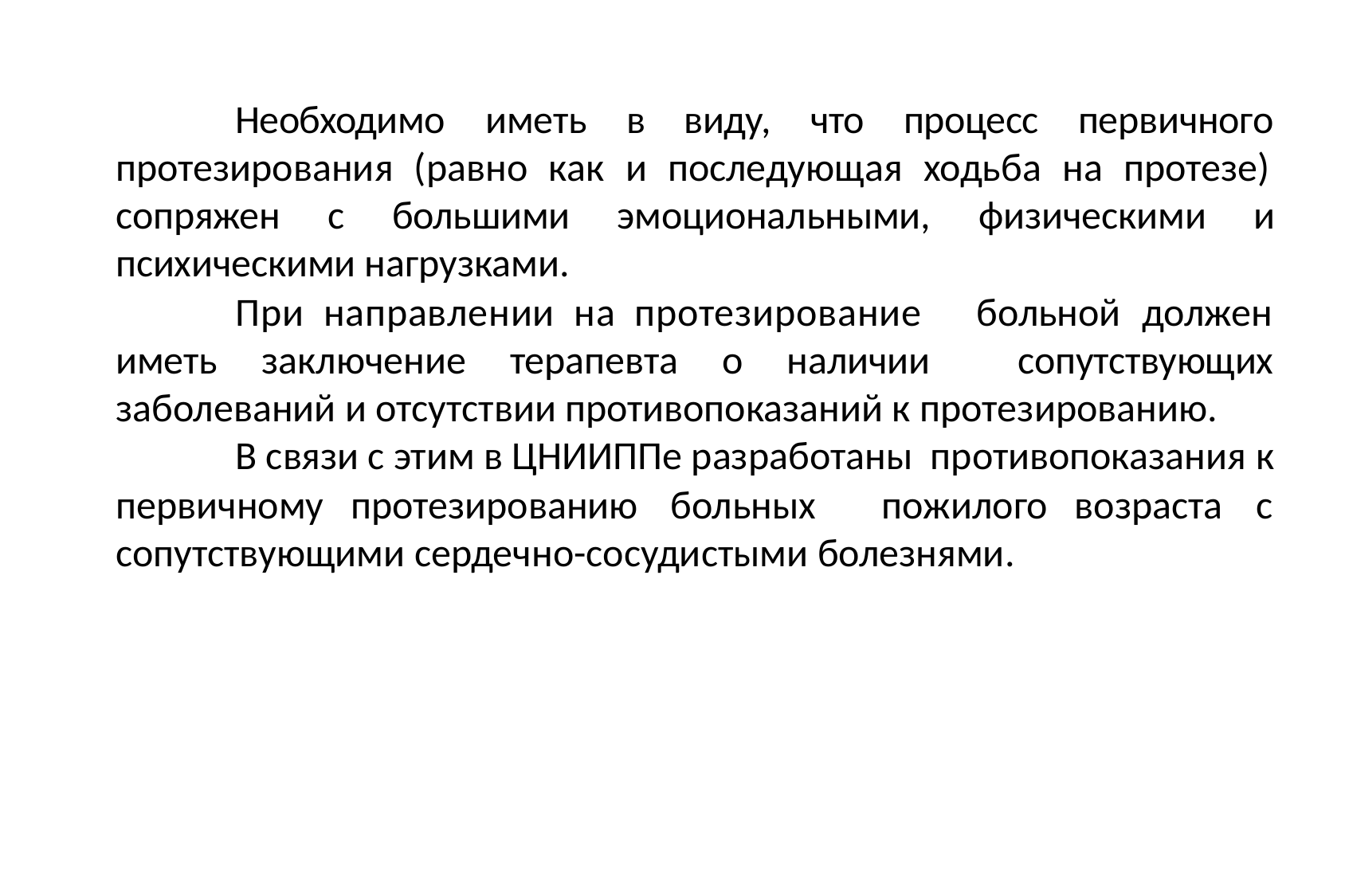

Необходимо	иметь	в	виду,	что	процесс	первичного
протезирования  (равно  как  и  последующая  ходьба  на  протезе)
сопряжен	с	большими	эмоциональными,	физическими	и
психическими нагрузками.
При  направлении  на  протезирование
больной  должен
иметь	заключение	терапевта	o	наличии	сопутствующих
заболеваний и отсутствии противопоказаний к протезированию.
В связи c этим в ЦНИИППе разработаны  противопоказания к
первичному   протезированию   больных	пожилого   возраста   с
сопутствующими сердечно-сосудистыми болезнями.